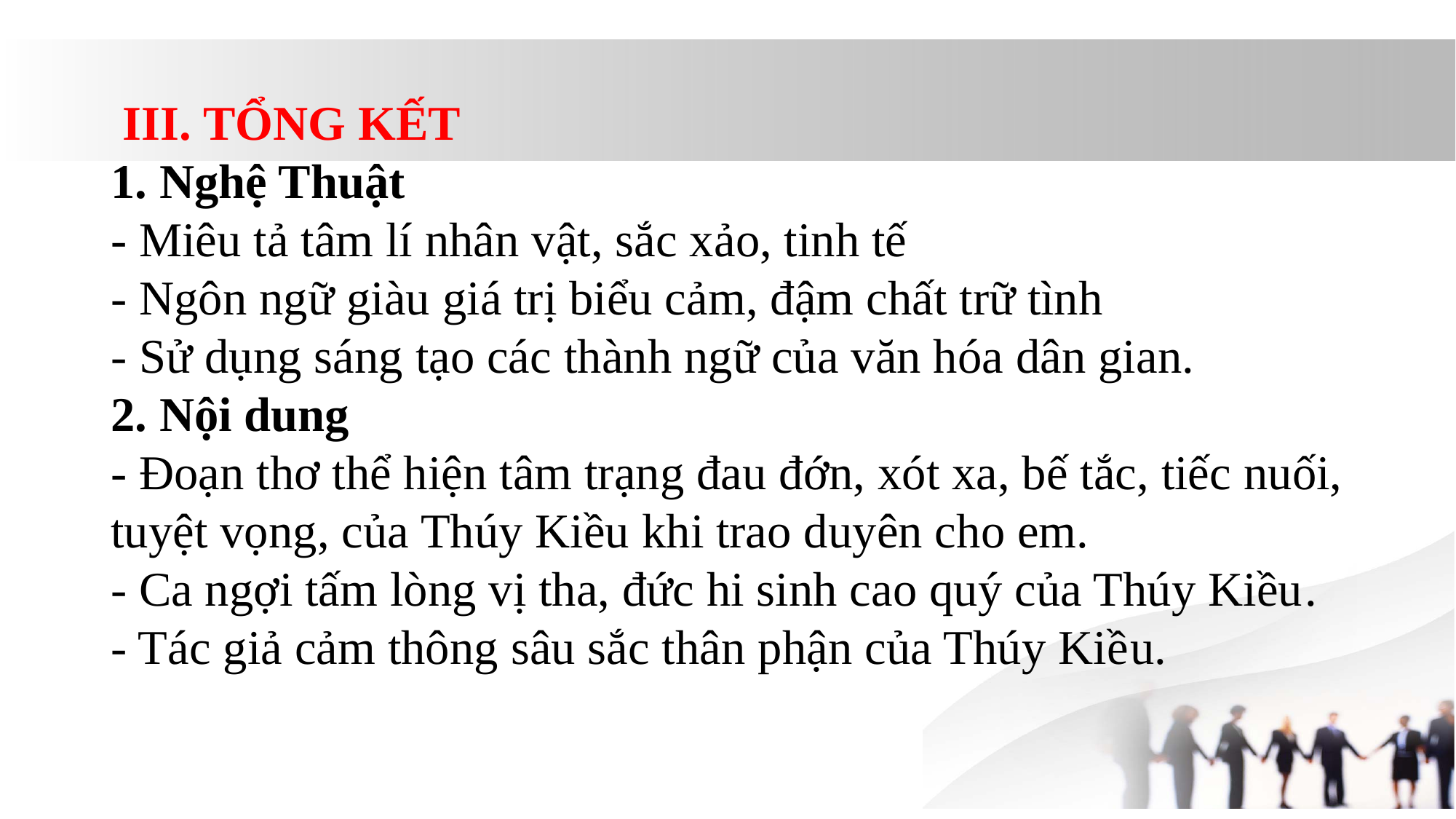

III. TỔNG KẾT
1. Nghệ Thuật
- Miêu tả tâm lí nhân vật, sắc xảo, tinh tế
- Ngôn ngữ giàu giá trị biểu cảm, đậm chất trữ tình
- Sử dụng sáng tạo các thành ngữ của văn hóa dân gian.
2. Nội dung
- Đoạn thơ thể hiện tâm trạng đau đớn, xót xa, bế tắc, tiếc nuối, tuyệt vọng, của Thúy Kiều khi trao duyên cho em.
- Ca ngợi tấm lòng vị tha, đức hi sinh cao quý của Thúy Kiều.
- Tác giả cảm thông sâu sắc thân phận của Thúy Kiều.